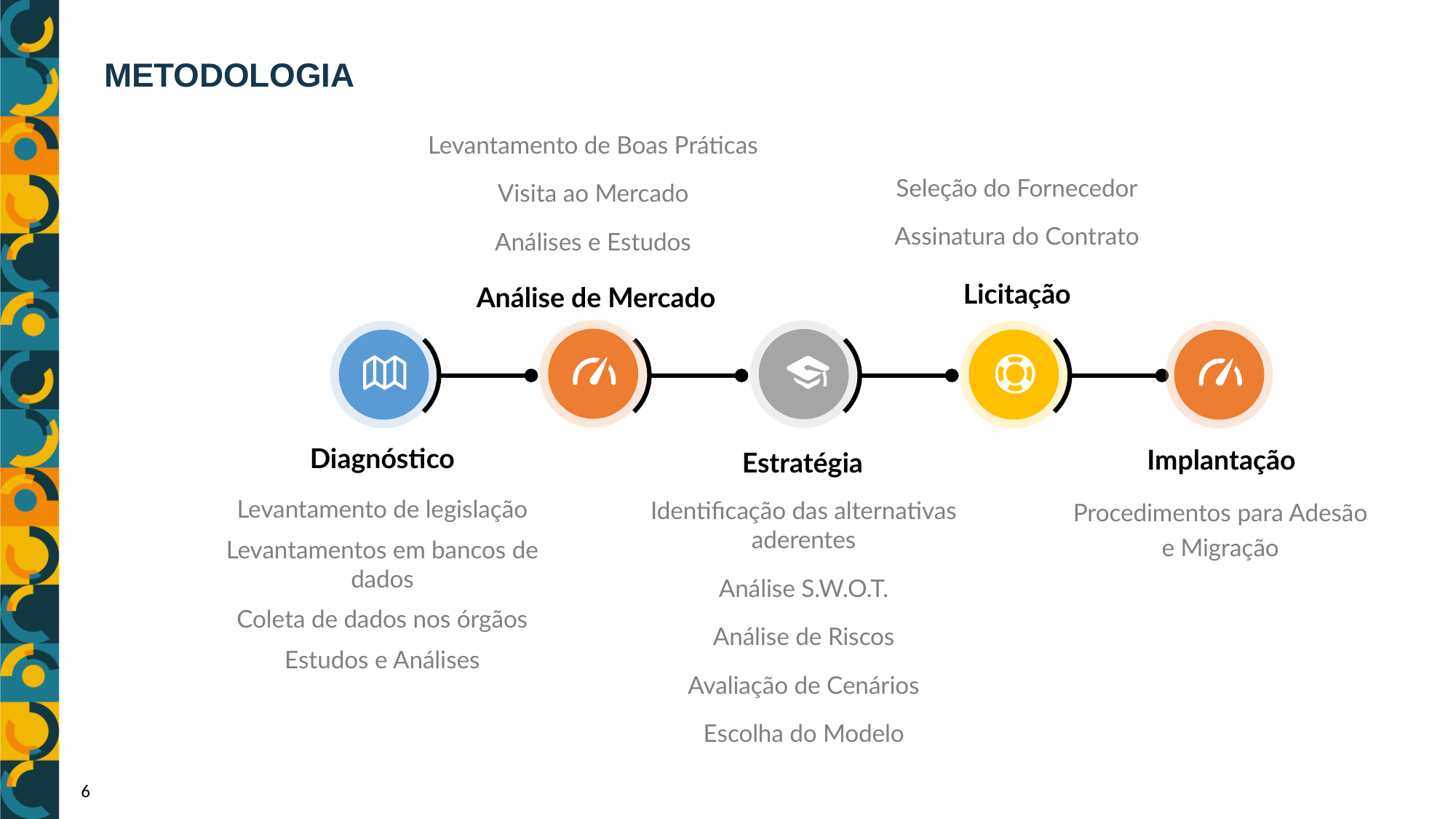

METODOLOGIA
Levantamento de Boas Práticas
Visita ao Mercado
Análises e Estudos
Seleção do Fornecedor
Assinatura do Contrato
Licitação
Análise de Mercado

Diagnóstico
Implantação
Estratégia
Procedimentos para Adesão e Migração

Levantamento de legislação
Levantamentos em bancos de dados
Coleta de dados nos órgãos
Estudos e Análises
Identificação das alternativas aderentes
Análise S.W.O.T.
Análise de Riscos
Avaliação de Cenários
Escolha do Modelo